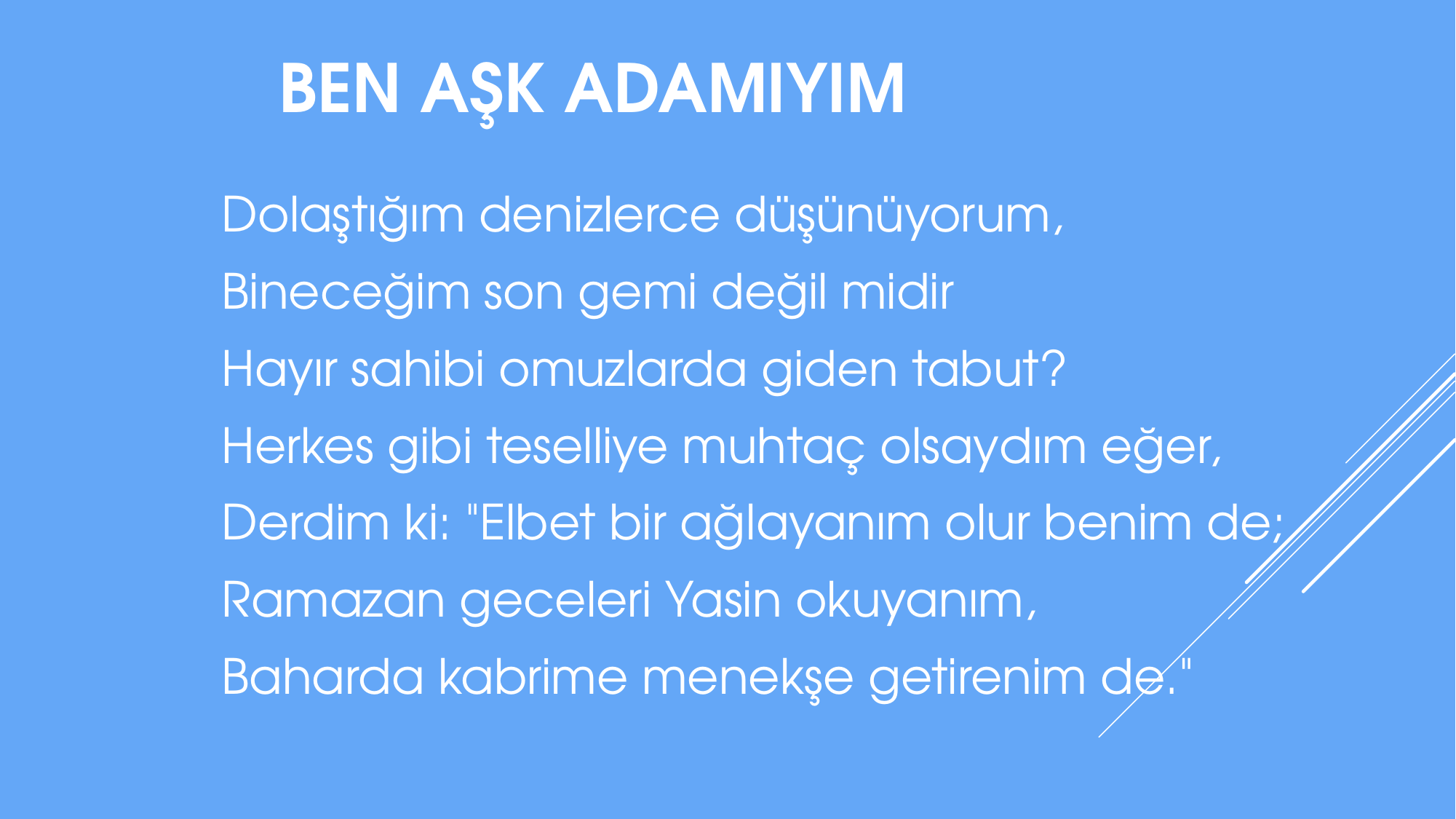

BEN AŞK ADAMIYIM
Dolaştığım denizlerce düşünüyorum,
Bineceğim son gemi değil midir
Hayır sahibi omuzlarda giden tabut?
Herkes gibi teselliye muhtaç olsaydım eğer,
Derdim ki: "Elbet bir ağlayanım olur benim de;
Ramazan geceleri Yasin okuyanım,
Baharda kabrime menekşe getirenim de."